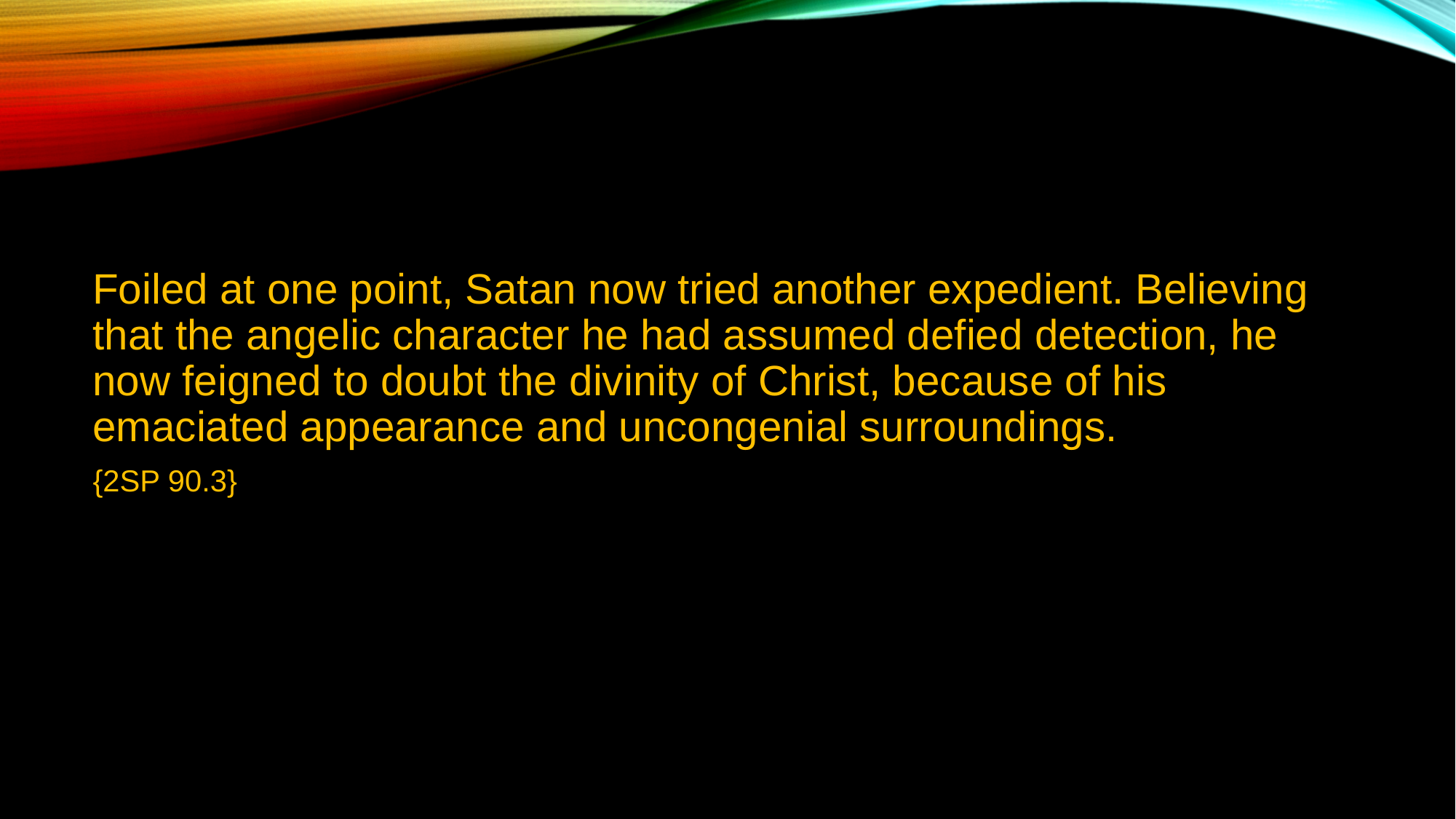

#
Foiled at one point, Satan now tried another expedient. Believing that the angelic character he had assumed defied detection, he now feigned to doubt the divinity of Christ, because of his emaciated appearance and uncongenial surroundings.
{2SP 90.3}